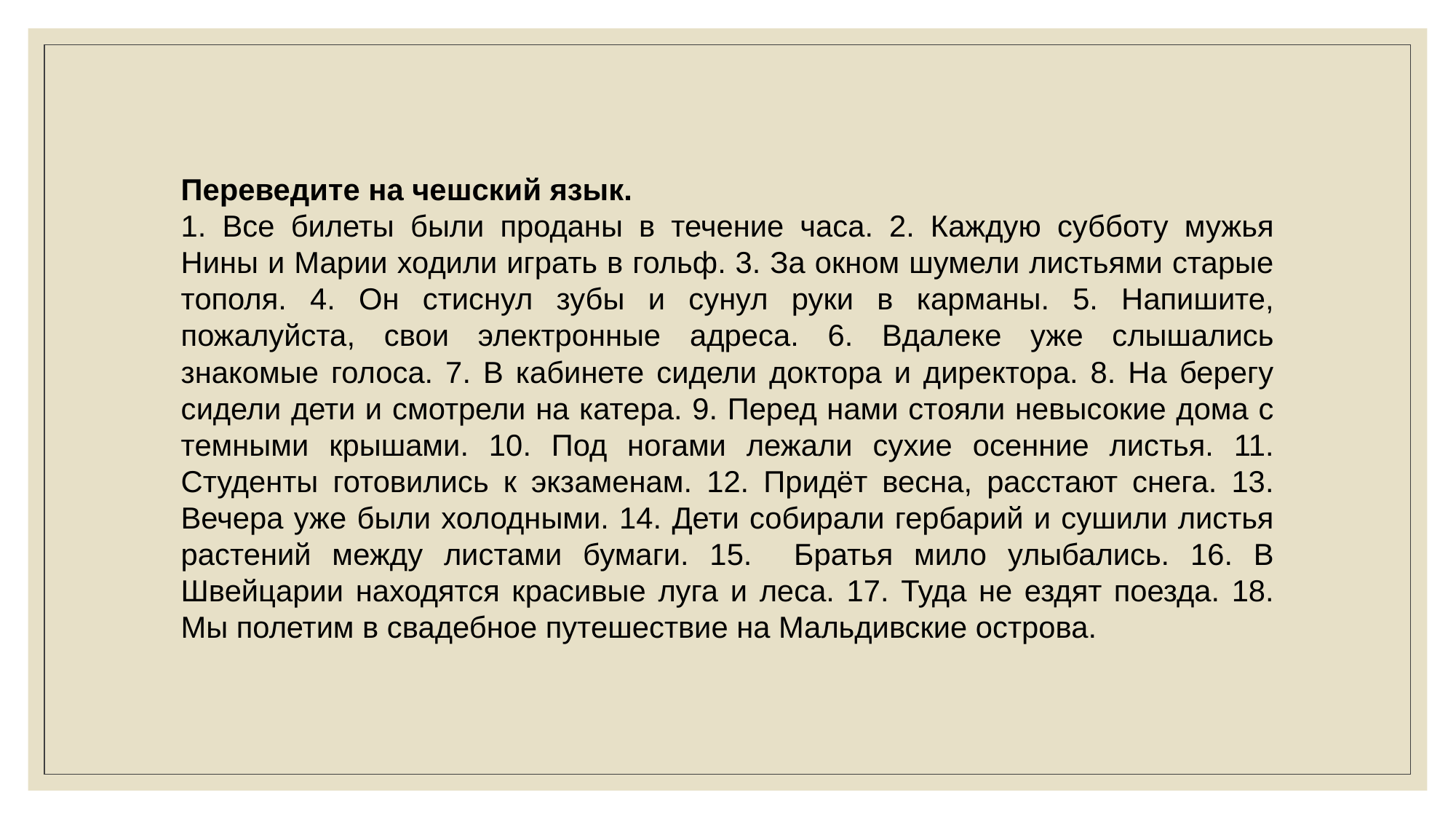

Переведите на чешский язык.
1. Все билеты были проданы в течение часа. 2. Каждую субботу мужья Нины и Марии ходили играть в гольф. 3. За окном шумели листьями старые тополя. 4. Он стиснул зубы и сунул руки в карманы. 5. Напишите, пожалуйста, свои электронные адреса. 6. Вдалеке уже слышались знакомые голоса. 7. В кабинете сидели доктора и директора. 8. На берегу сидели дети и смотрели на катера. 9. Перед нами стояли невысокие дома с темными крышами. 10. Под ногами лежали сухие осенние листья. 11. Студенты готовились к экзаменам. 12. Придёт весна, расстают снега. 13. Вечера уже были холодными. 14. Дети собирали гербарий и сушили листья растений между листами бумаги. 15.  Братья мило улыбались. 16. В Швейцарии находятся красивые луга и леса. 17. Туда не ездят поезда. 18. Мы полетим в свадебное путешествие на Мальдивские острова.